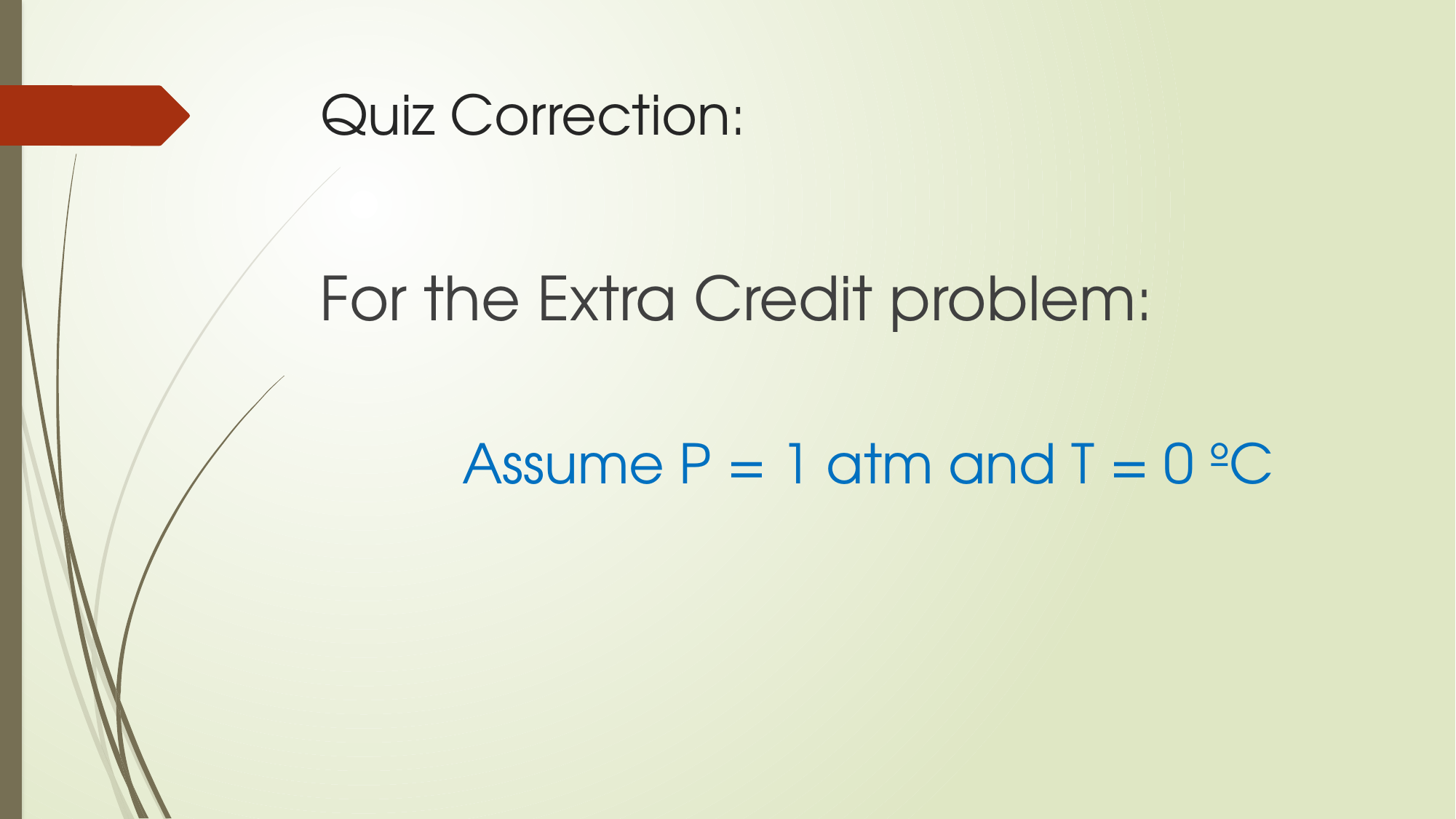

# Quiz Correction:
For the Extra Credit problem:

Assume P = 1 atm and T = 0 ºC